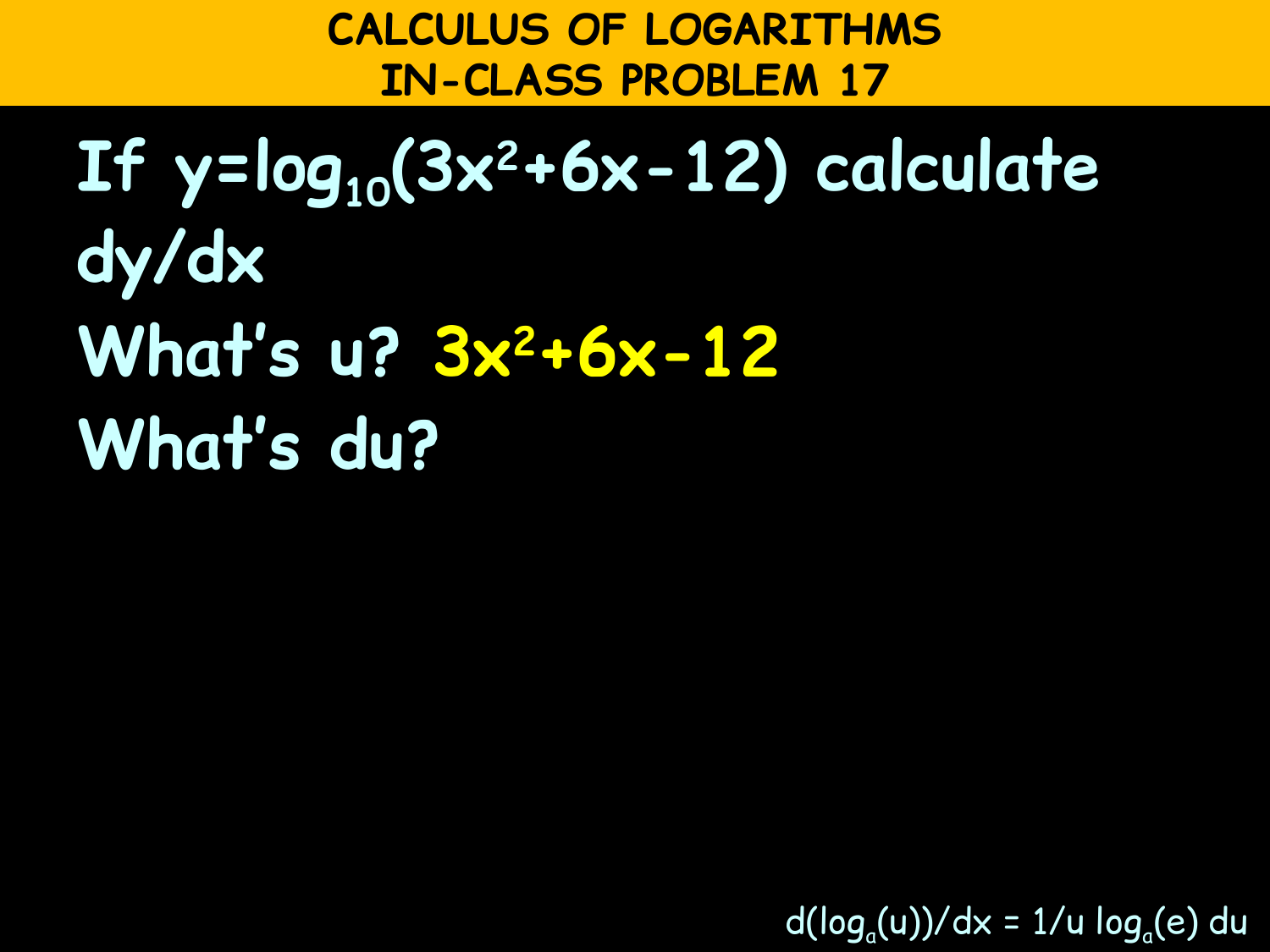

CALCULUS OF LOGARITHMS
IN-CLASS PROBLEM 17
If y=log10(3x2+6x-12) calculate dy/dx
What’s u? 3x2+6x-12
What’s du?
d(loga(u))/dx = 1/u loga(e) du